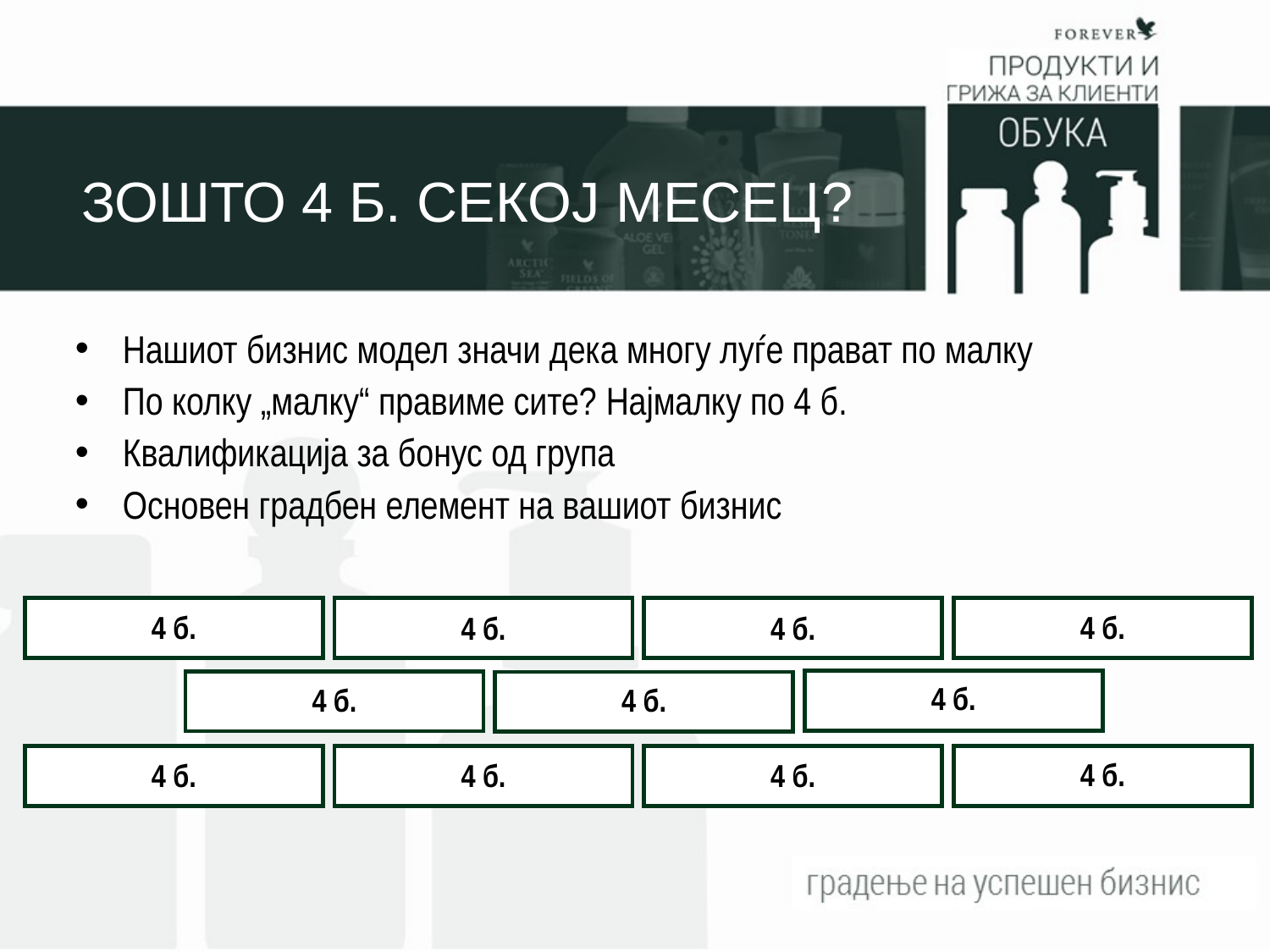

Зошто 4 б. секој месец?
Нашиот бизнис модел значи дека многу луѓе прават по малку
По колку „малку“ правиме сите? Најмалку по 4 б.
Квалификација за бонус од група
Основен градбен елемент на вашиот бизнис

4 б.
4 б.
4 б.
4 б.

4 б.
4 б.
4 б.

4 б.
4 б.
4 б.
4 б.